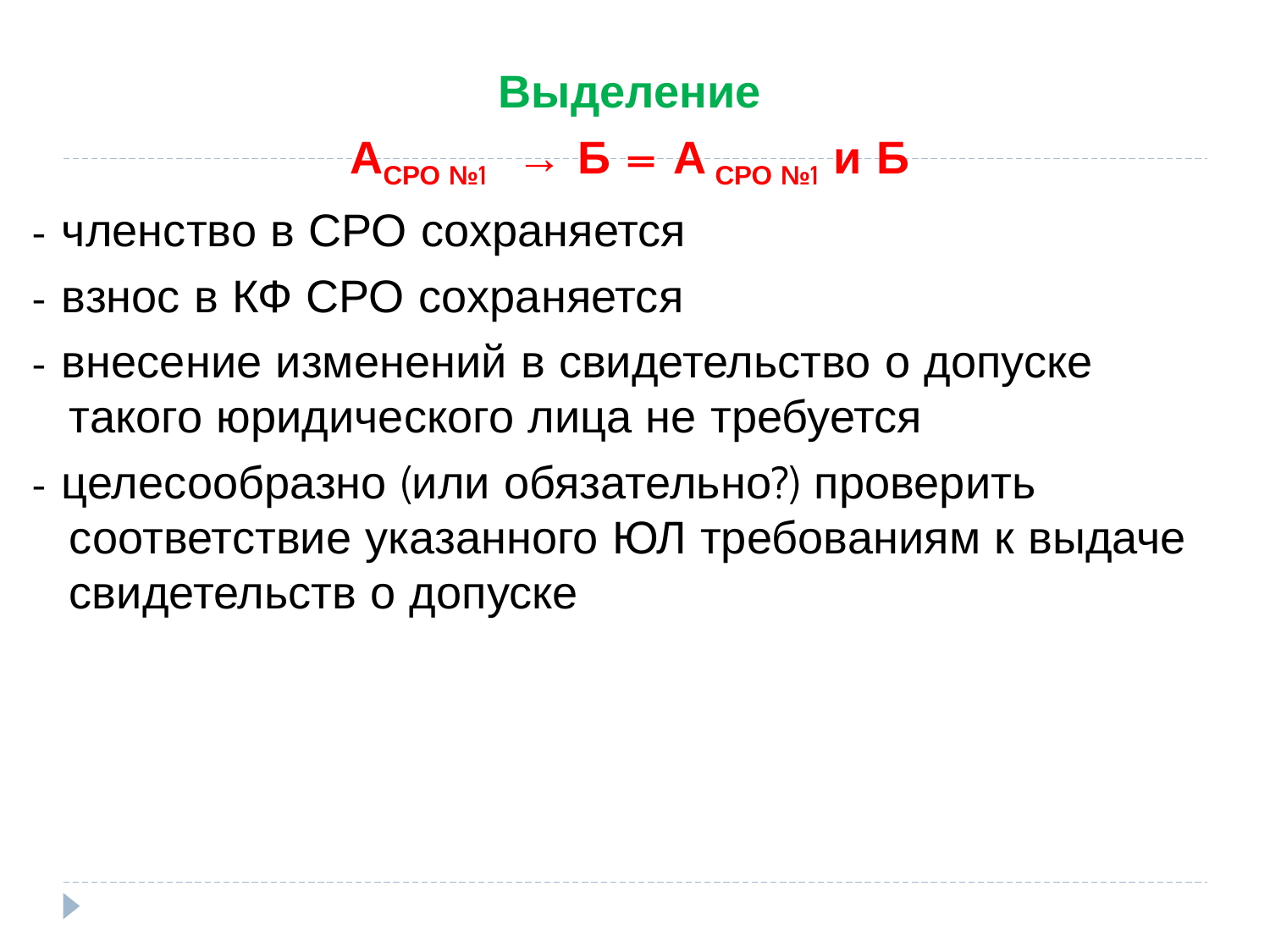

Выделение
АСРО №1  → Б = А СРО №1 и Б
- членство в СРО сохраняется
- взнос в КФ СРО сохраняется
- внесение изменений в свидетельство о допуске такого юридического лица не требуется
- целесообразно (или обязательно?) проверить соответствие указанного ЮЛ требованиям к выдаче свидетельств о допуске